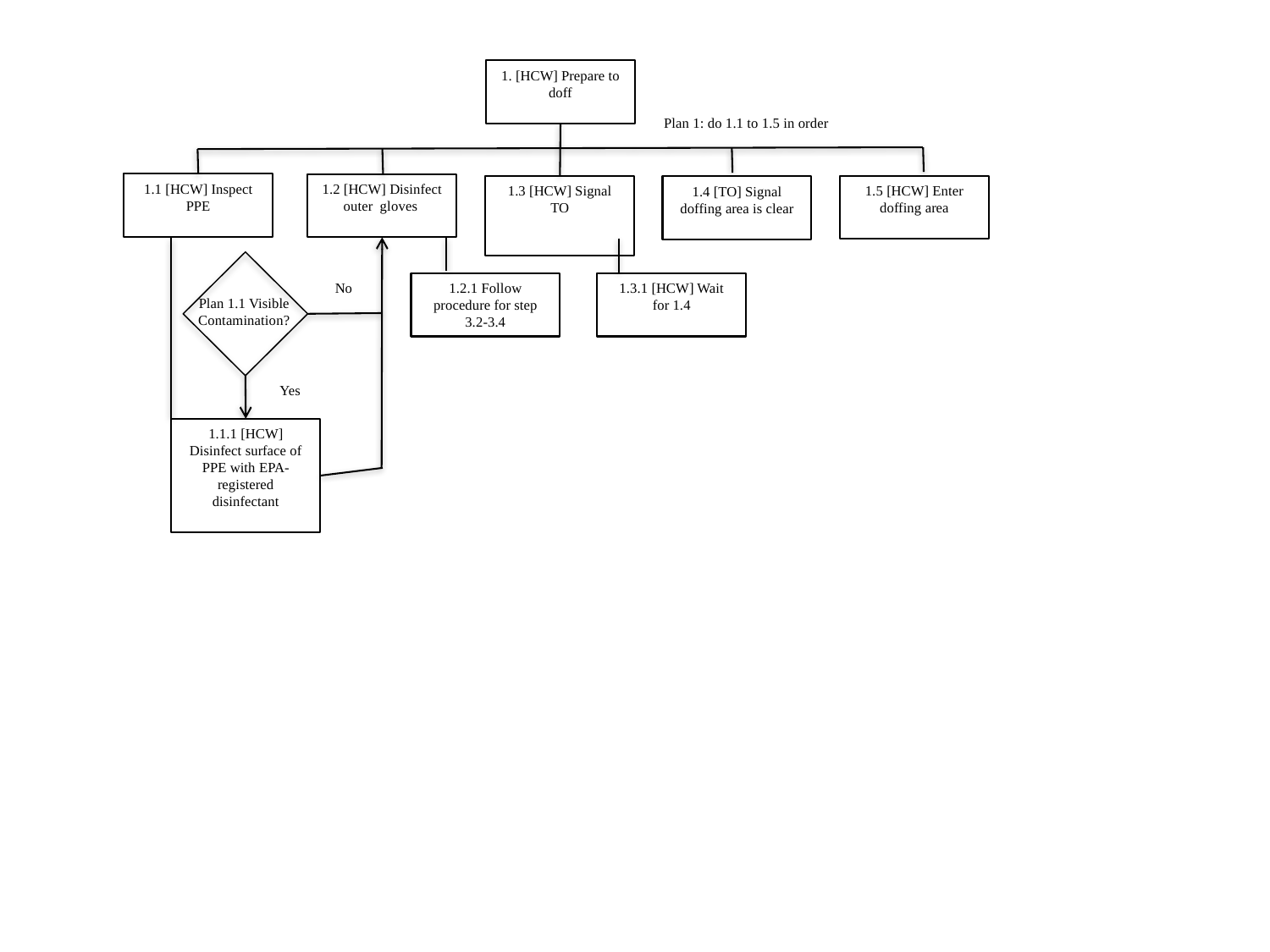

1. [HCW] Prepare to doff

Plan 1: do 1.1 to 1.5 in order
1.1 [HCW] Inspect PPE

1.2 [HCW] Disinfect outer  gloves

1.3 [HCW] Signal TO

1.5 [HCW] Enter doffing area

1.4 [TO] Signal doffing area is clear

Plan 1.1 Visible Contamination?
No
1.2.1 Follow procedure for step 3.2-3.4
1.3.1 [HCW] Wait for 1.4

Yes
1.1.1 [HCW] Disinfect surface of PPE with EPA-registered disinfectant